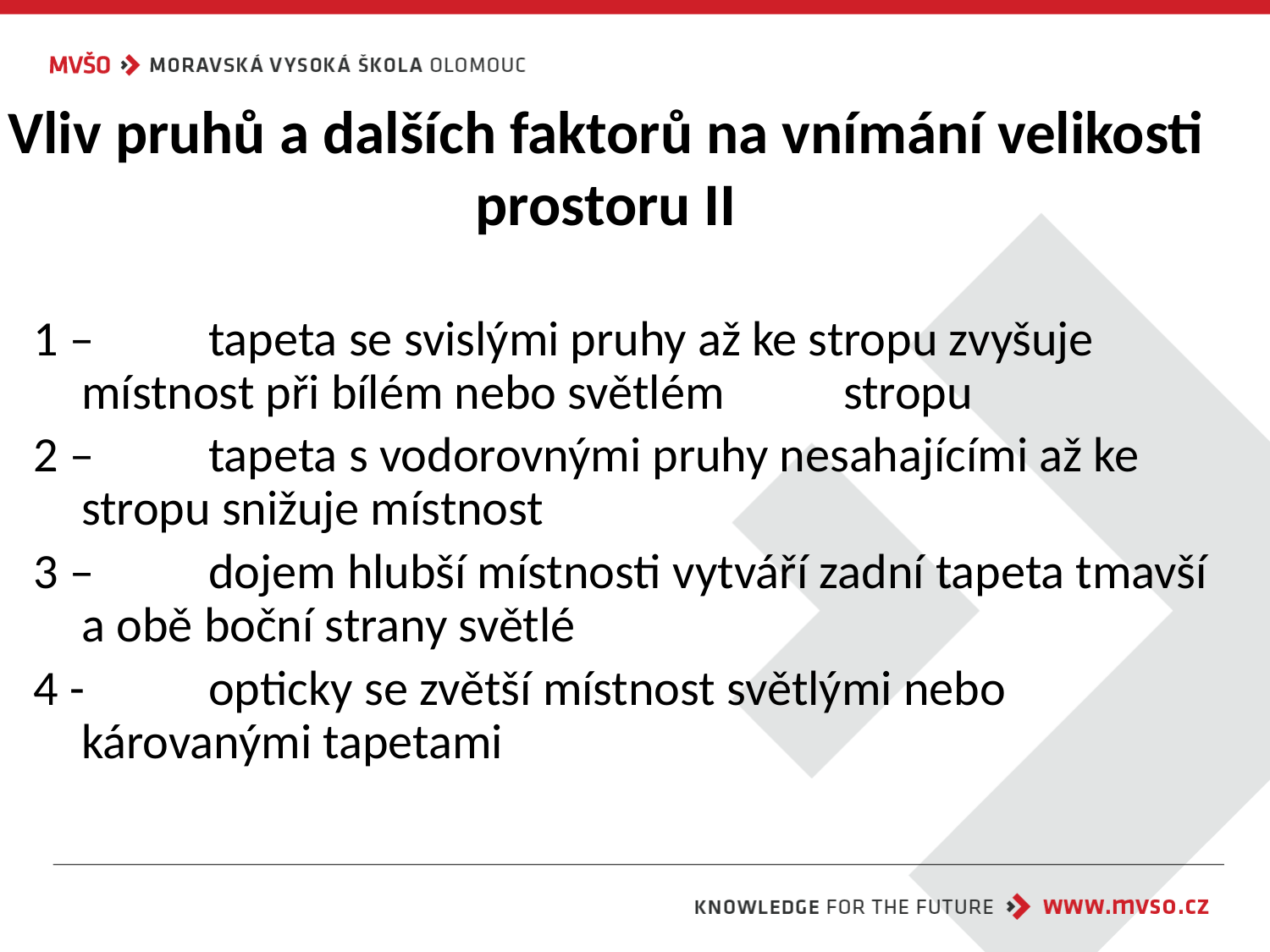

# Vliv pruhů a dalších faktorů na vnímání velikosti prostoru II
1 –	tapeta se svislými pruhy až ke stropu zvyšuje místnost při bílém nebo světlém 	stropu
2 –	tapeta s vodorovnými pruhy nesahajícími až ke stropu snižuje místnost
3 –	dojem hlubší místnosti vytváří zadní tapeta tmavší a obě boční strany světlé
4 -	opticky se zvětší místnost světlými nebo károvanými tapetami